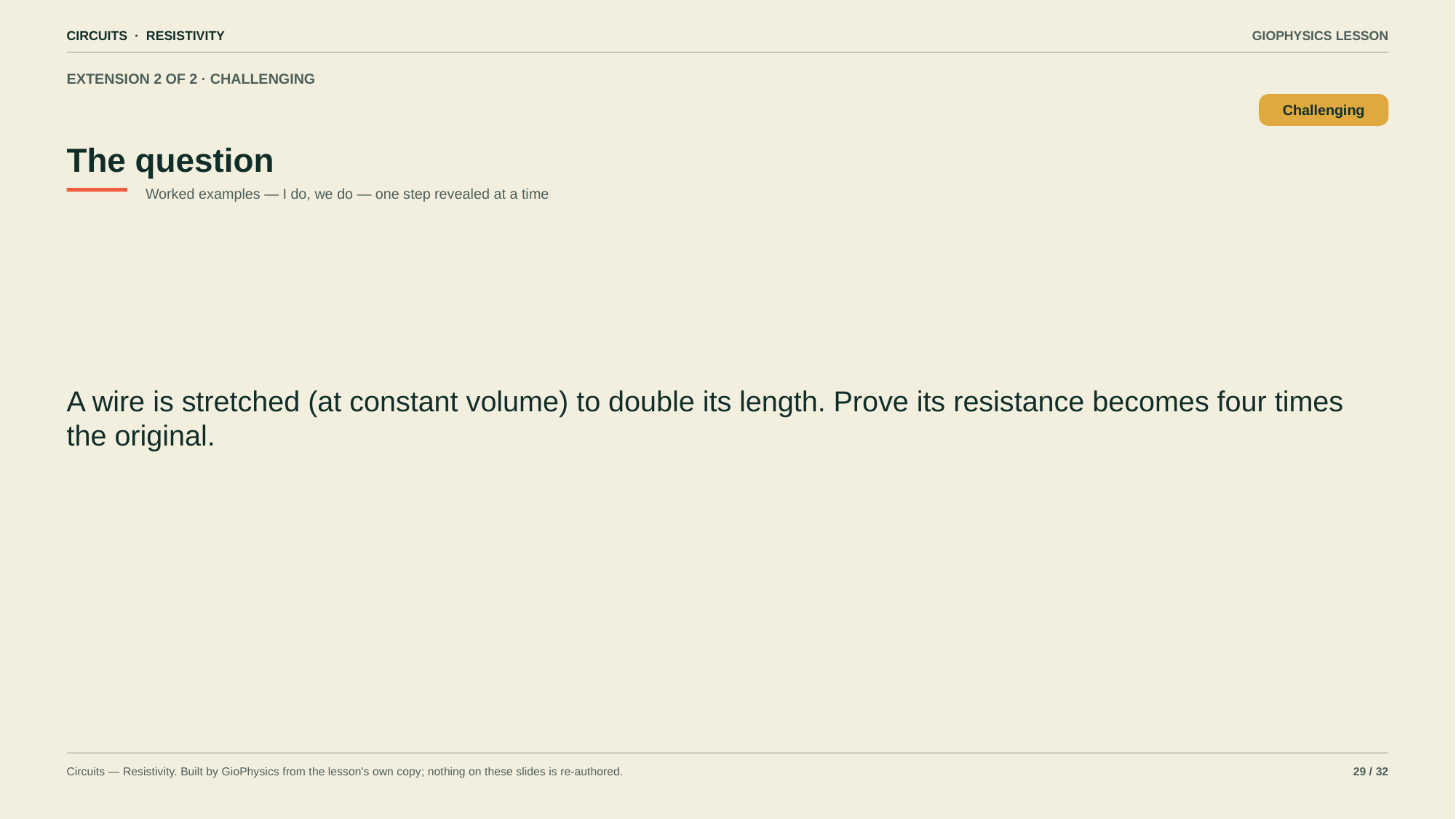

CIRCUITS  ·  RESISTIVITY
GIOPHYSICS LESSON

EXTENSION 2 OF 2 · CHALLENGING
The question

Challenging
Worked examples — I do, we do — one step revealed at a time

A wire is stretched (at constant volume) to double its length. Prove its resistance becomes four times the original.

Circuits — Resistivity. Built by GioPhysics from the lesson's own copy; nothing on these slides is re-authored.
29 / 32